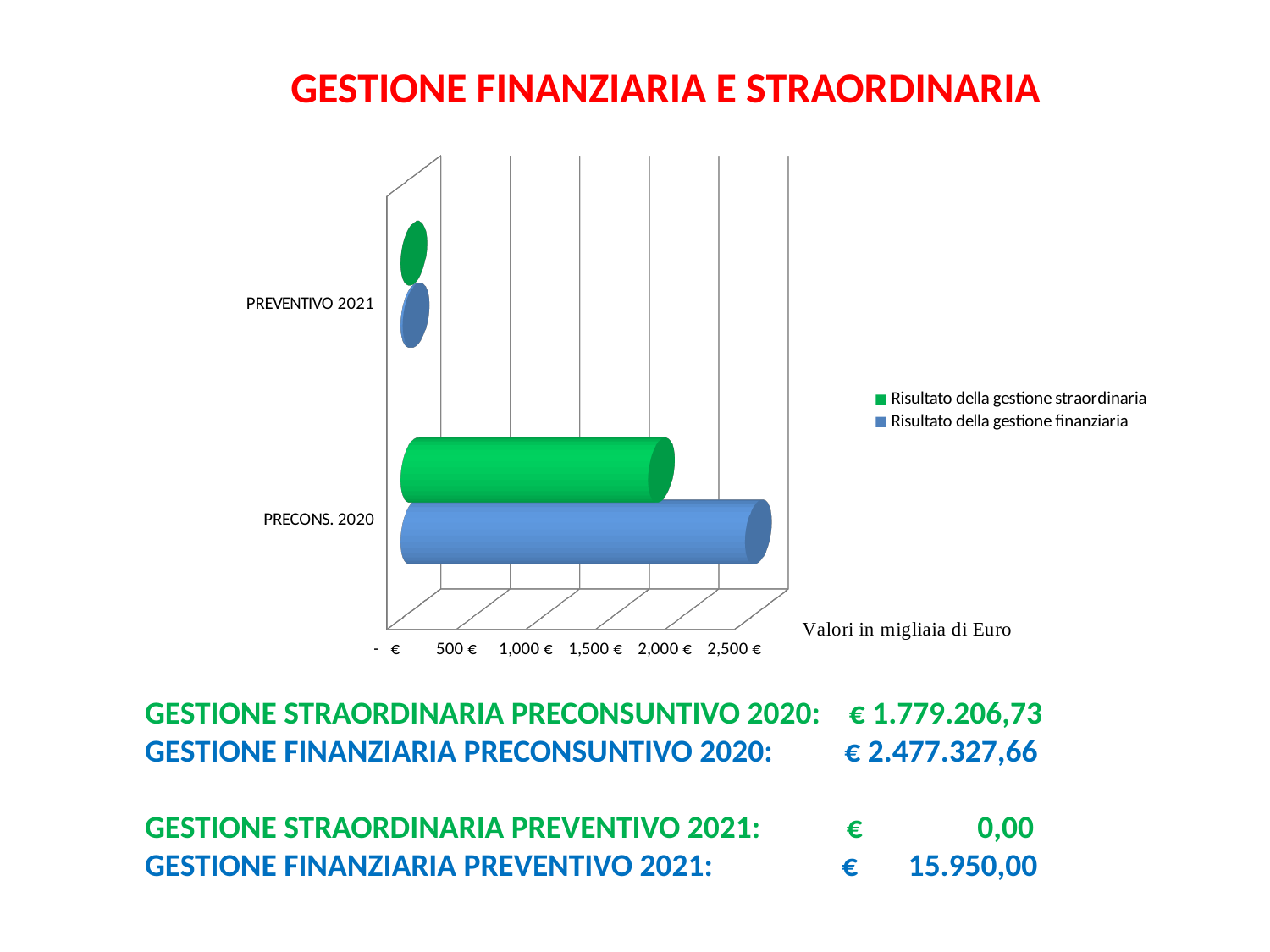

GESTIONE FINANZIARIA E STRAORDINARIA

[unsupported chart]

GESTIONE STRAORDINARIA PRECONSUNTIVO 2020:    € 1.779.206,73
GESTIONE FINANZIARIA PRECONSUNTIVO 2020:          € 2.477.327,66

GESTIONE STRAORDINARIA PREVENTIVO 2021:            €                0,00
GESTIONE FINANZIARIA PREVENTIVO 2021:                  €       15.950,00